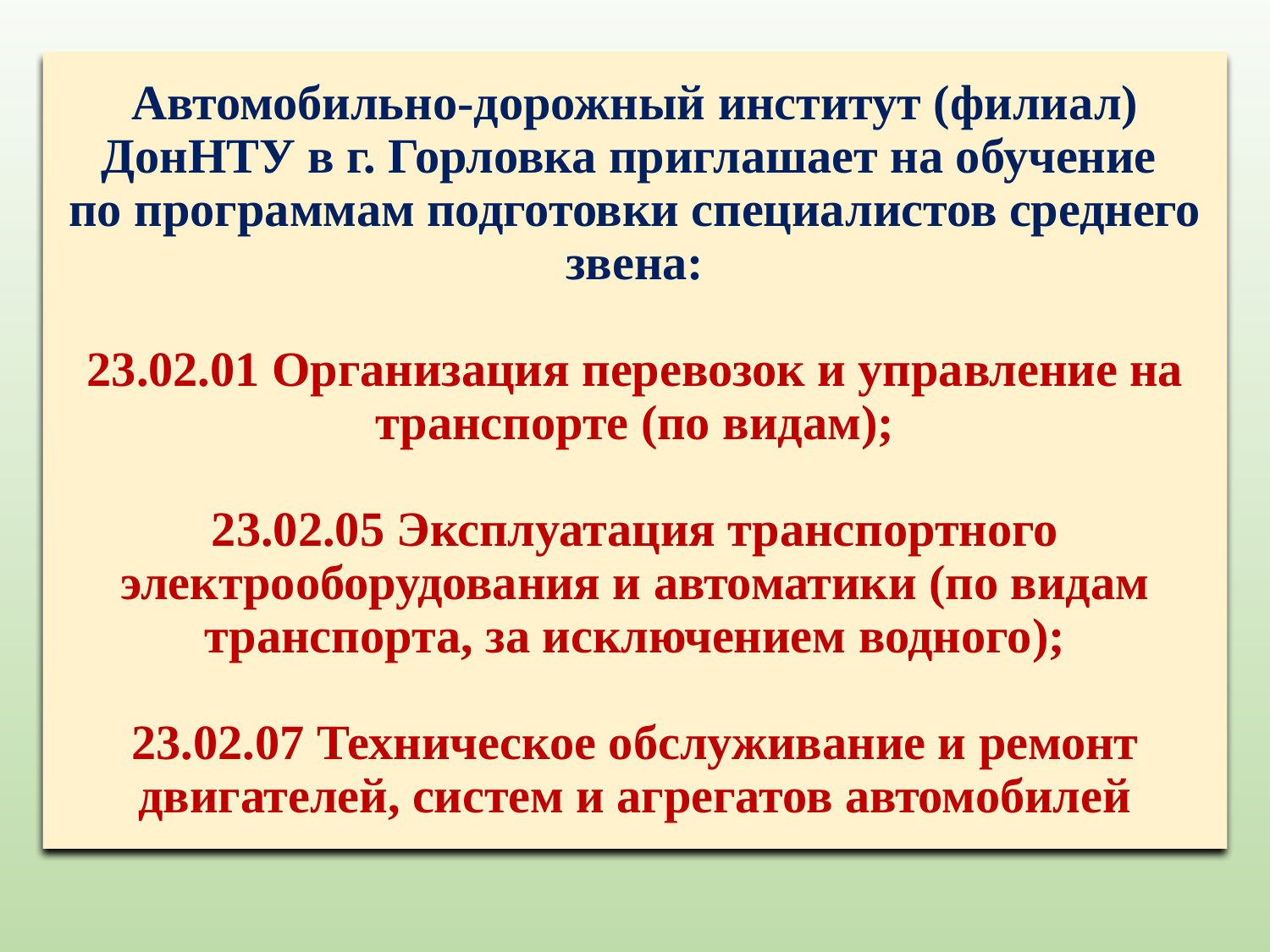

# Автомобильно-дорожный институт (филиал) ДонНТУ в г. Горловка приглашает на обучение по программам подготовки специалистов среднего звена: 23.02.01 Организация перевозок и управление на транспорте (по видам); 23.02.05 Эксплуатация транспортного электрооборудования и автоматики (по видам транспорта, за исключением водного); 23.02.07 Техническое обслуживание и ремонт двигателей, систем и агрегатов автомобилей